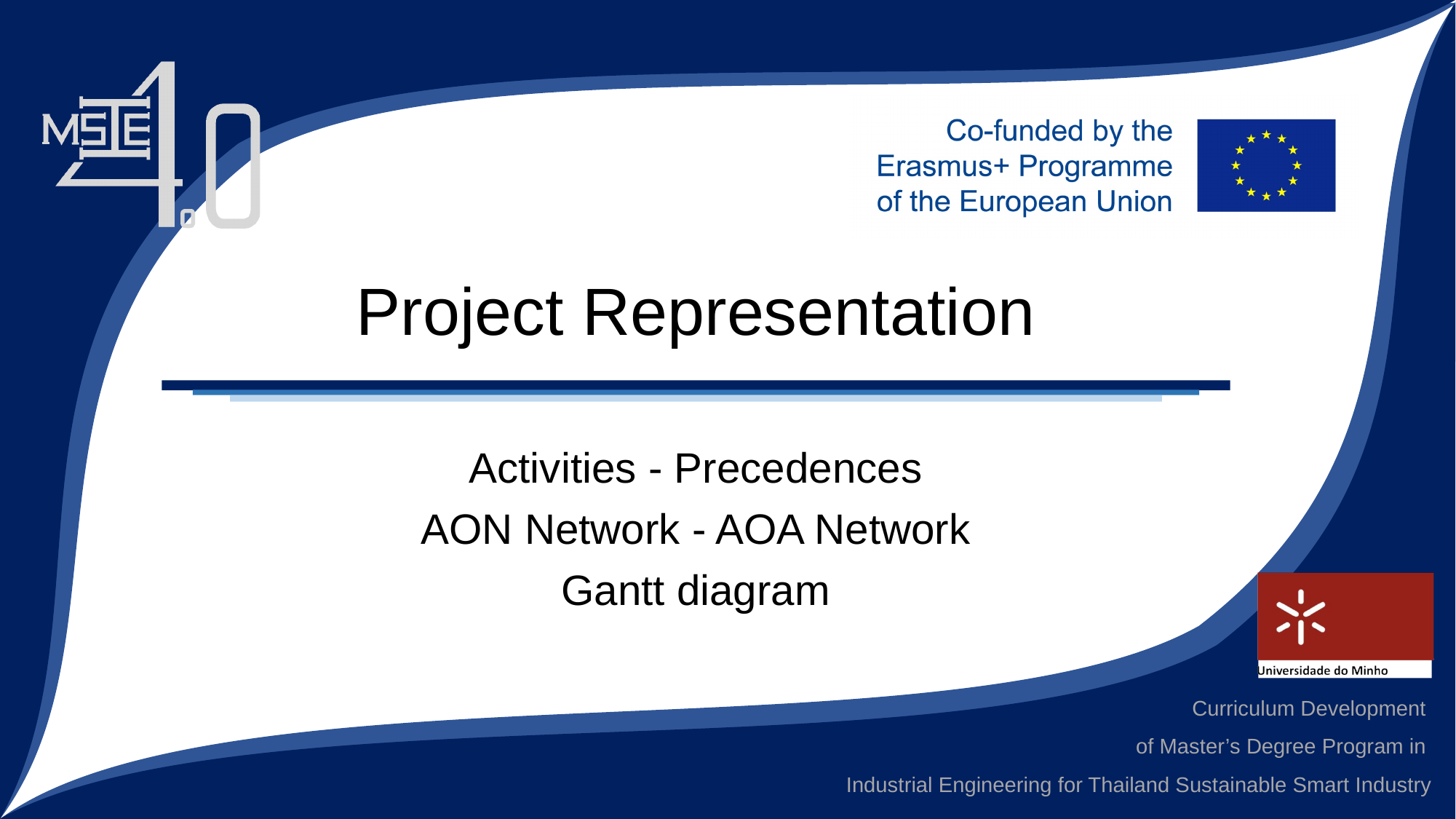

# Project Representation
Activities - Precedences
AON Network - AOA Network
Gantt diagram